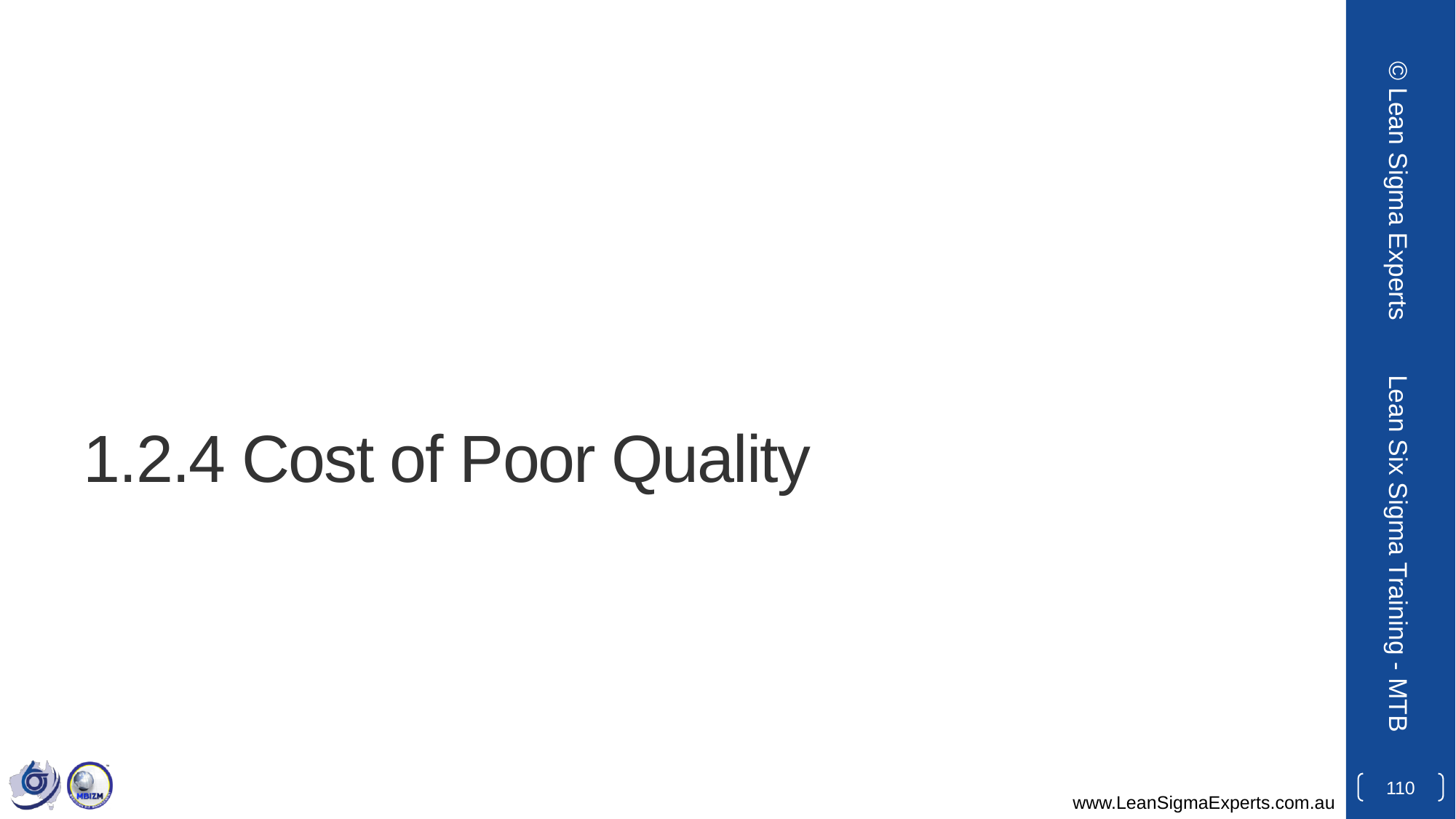

© Lean Sigma Experts
# 1.2.4 Cost of Poor Quality
Lean Six Sigma Training - MTB
110